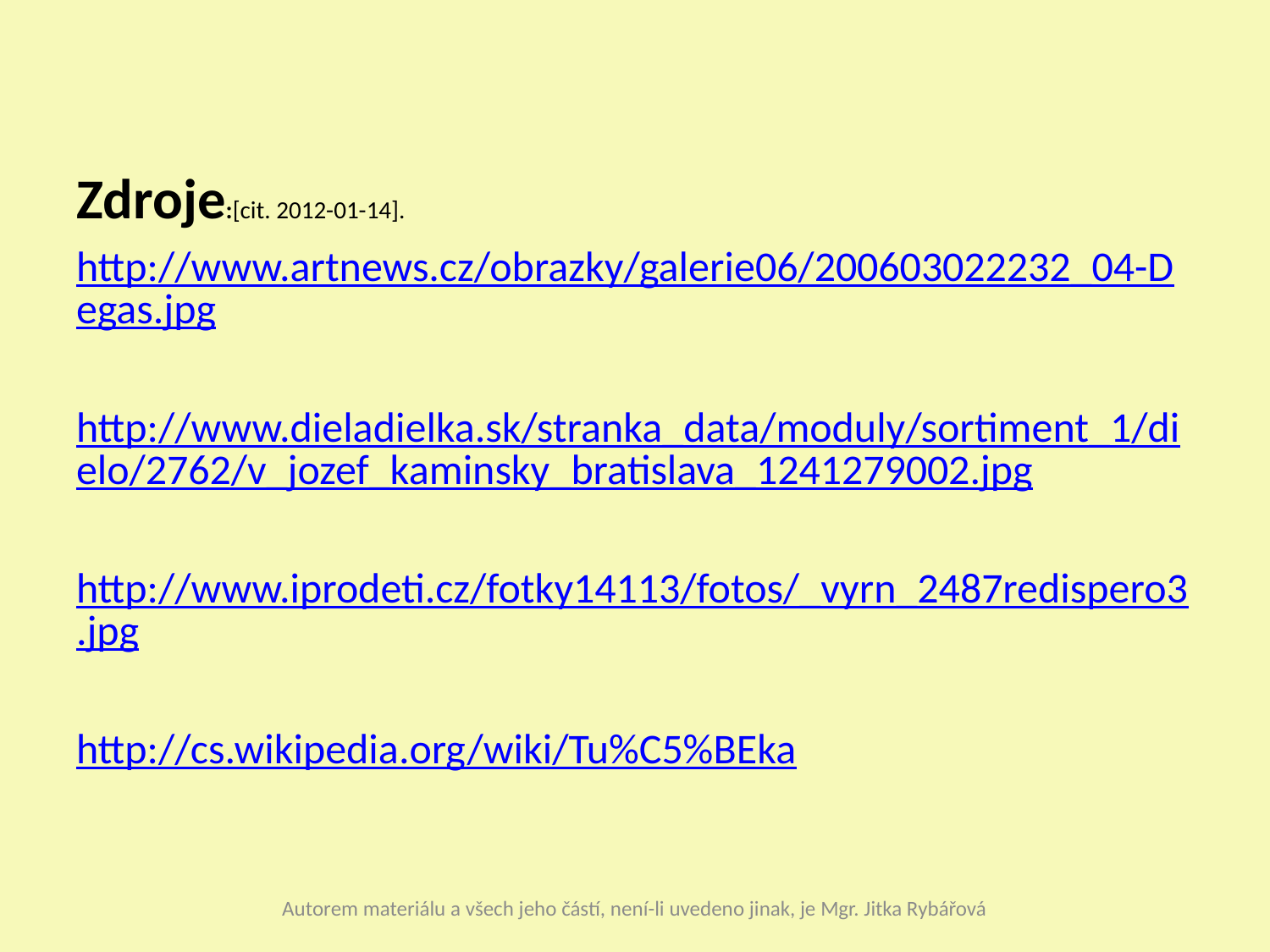

Zdroje:[cit. 2012-01-14].
http://www.artnews.cz/obrazky/galerie06/200603022232_04-Degas.jpg

http://www.dieladielka.sk/stranka_data/moduly/sortiment_1/dielo/2762/v_jozef_kaminsky_bratislava_1241279002.jpg

http://www.iprodeti.cz/fotky14113/fotos/_vyrn_2487redispero3.jpg

http://cs.wikipedia.org/wiki/Tu%C5%BEka

Autorem materiálu a všech jeho částí, není-li uvedeno jinak, je Mgr. Jitka Rybářová